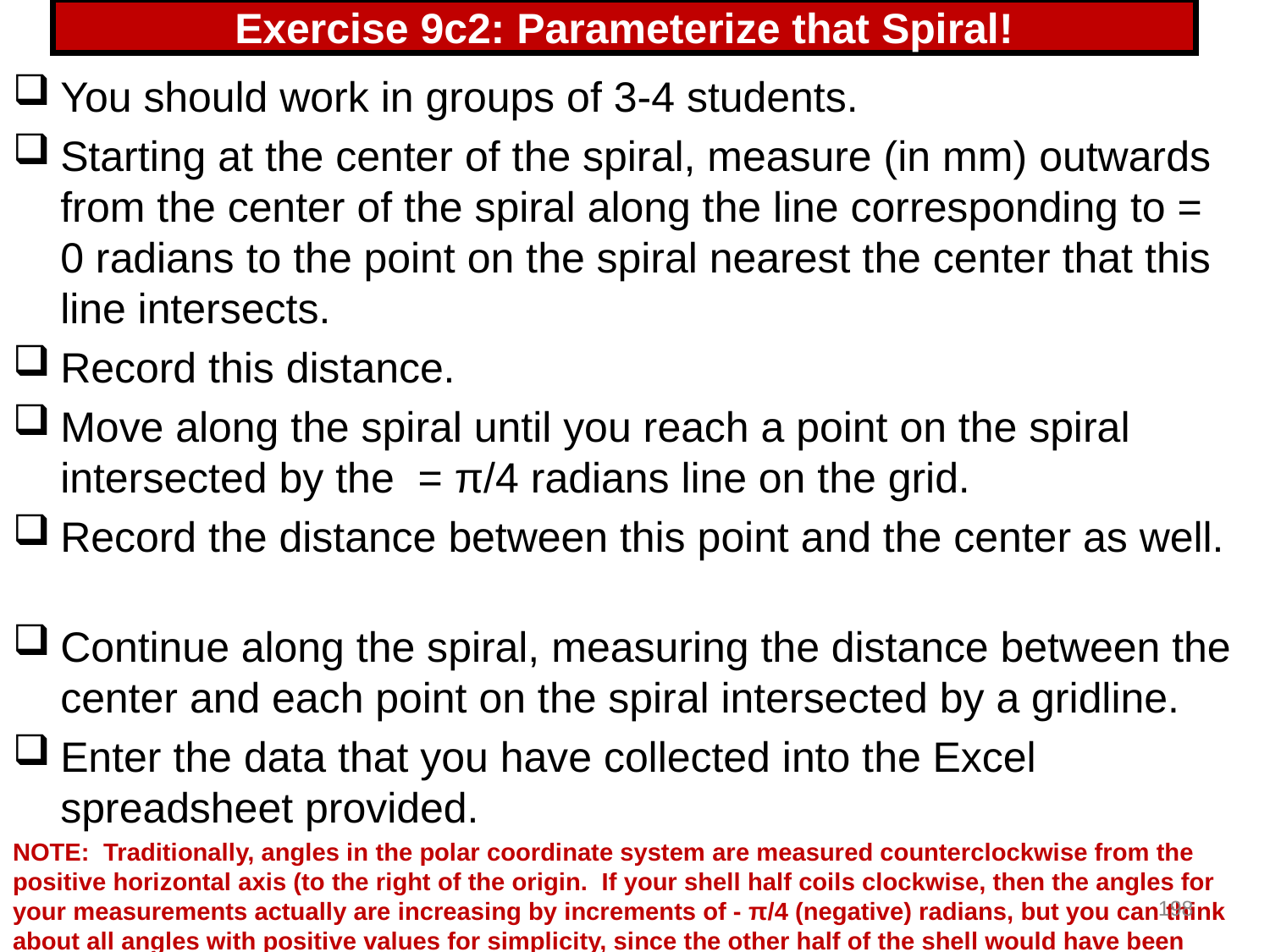

# Exercise 9c2: Parameterize that Spiral!
You should work in groups of 3-4 students.
Starting at the center of the spiral, measure (in mm) outwards from the center of the spiral along the line corresponding to = 0 radians to the point on the spiral nearest the center that this line intersects.
Record this distance.
Move along the spiral until you reach a point on the spiral intersected by the  = π/4 radians line on the grid.
Record the distance between this point and the center as well.
Continue along the spiral, measuring the distance between the center and each point on the spiral intersected by a gridline.
Enter the data that you have collected into the Excel spreadsheet provided.
NOTE:  Traditionally, angles in the polar coordinate system are measured counterclockwise from the positive horizontal axis (to the right of the origin.  If your shell half coils clockwise, then the angles for your measurements actually are increasing by increments of - π/4 (negative) radians, but you can think about all angles with positive values for simplicity, since the other half of the shell would have been identical, except that it would have coiled counterclockwise).

198